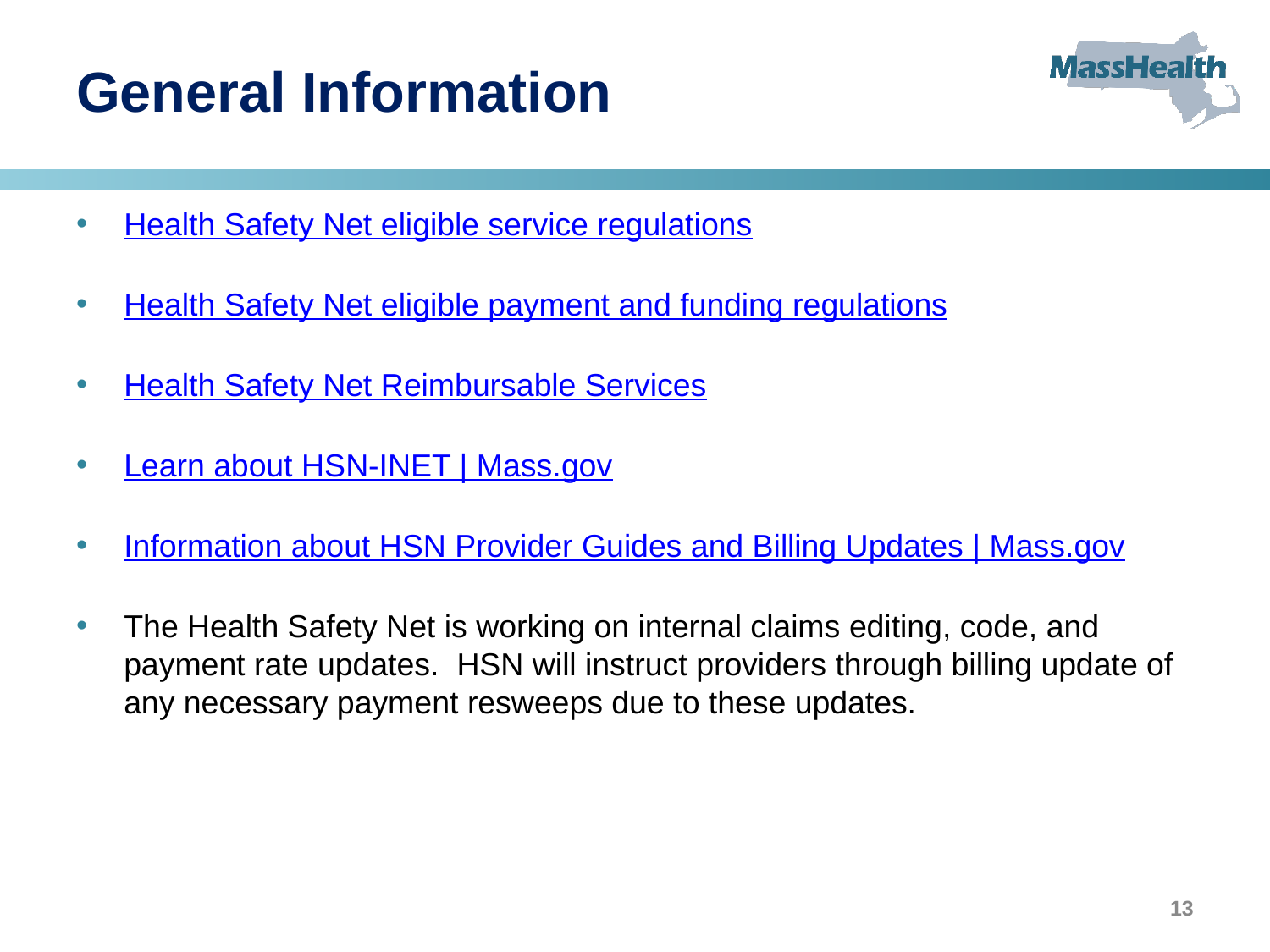

# General Information
Health Safety Net eligible service regulations
Health Safety Net eligible payment and funding regulations
Health Safety Net Reimbursable Services
Learn about HSN-INET | Mass.gov
Information about HSN Provider Guides and Billing Updates | Mass.gov
The Health Safety Net is working on internal claims editing, code, and payment rate updates.  HSN will instruct providers through billing update of any necessary payment resweeps due to these updates.

13